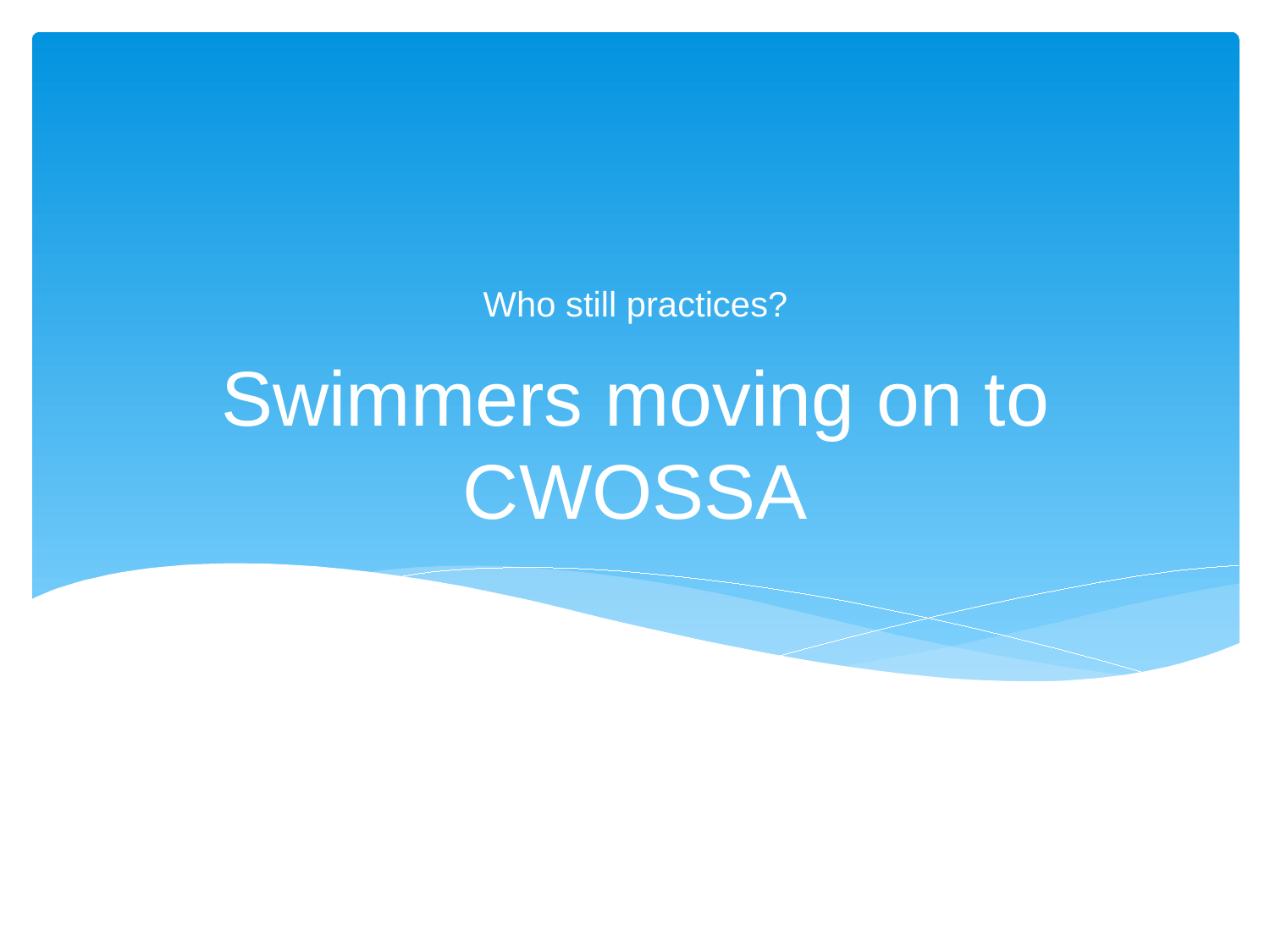

Who still practices?
# Swimmers moving on to CWOSSA